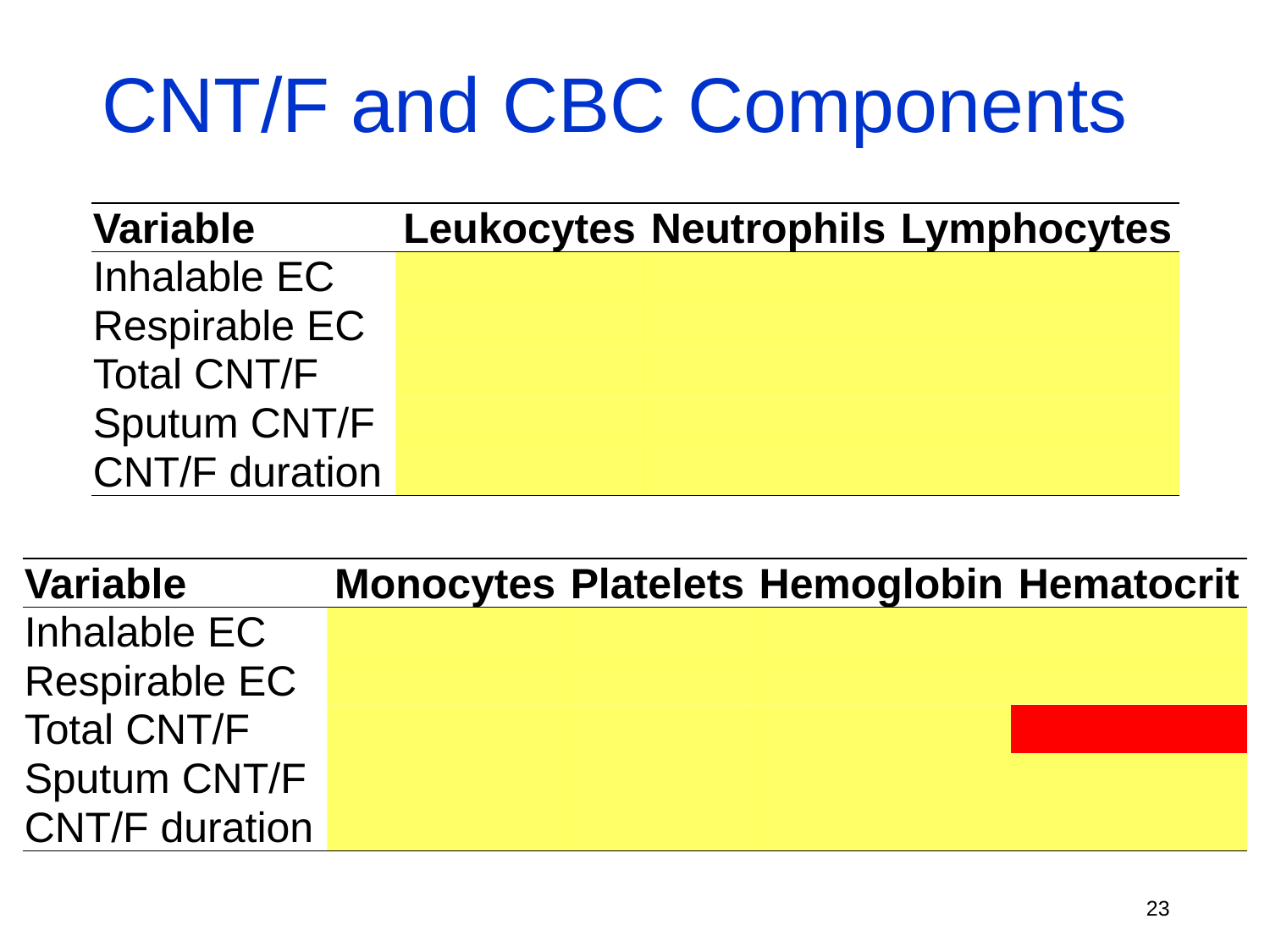

# CNT/F and CBC Components
| Variable | Leukocytes | Neutrophils | Lymphocytes |
| --- | --- | --- | --- |
| Inhalable EC |  |  |  |
| Respirable EC |  |  |  |
| Total CNT/F |  |  |  |
| Sputum CNT/F |  |  |  |
| CNT/F duration |  |  |  |
| Variable | Monocytes | Platelets | Hemoglobin | Hematocrit |
| --- | --- | --- | --- | --- |
| Inhalable EC |  |  |  |  |
| Respirable EC |  |  |  |  |
| Total CNT/F |  |  |  |  |
| Sputum CNT/F |  |  |  |  |
| CNT/F duration |  |  |  |  |
23